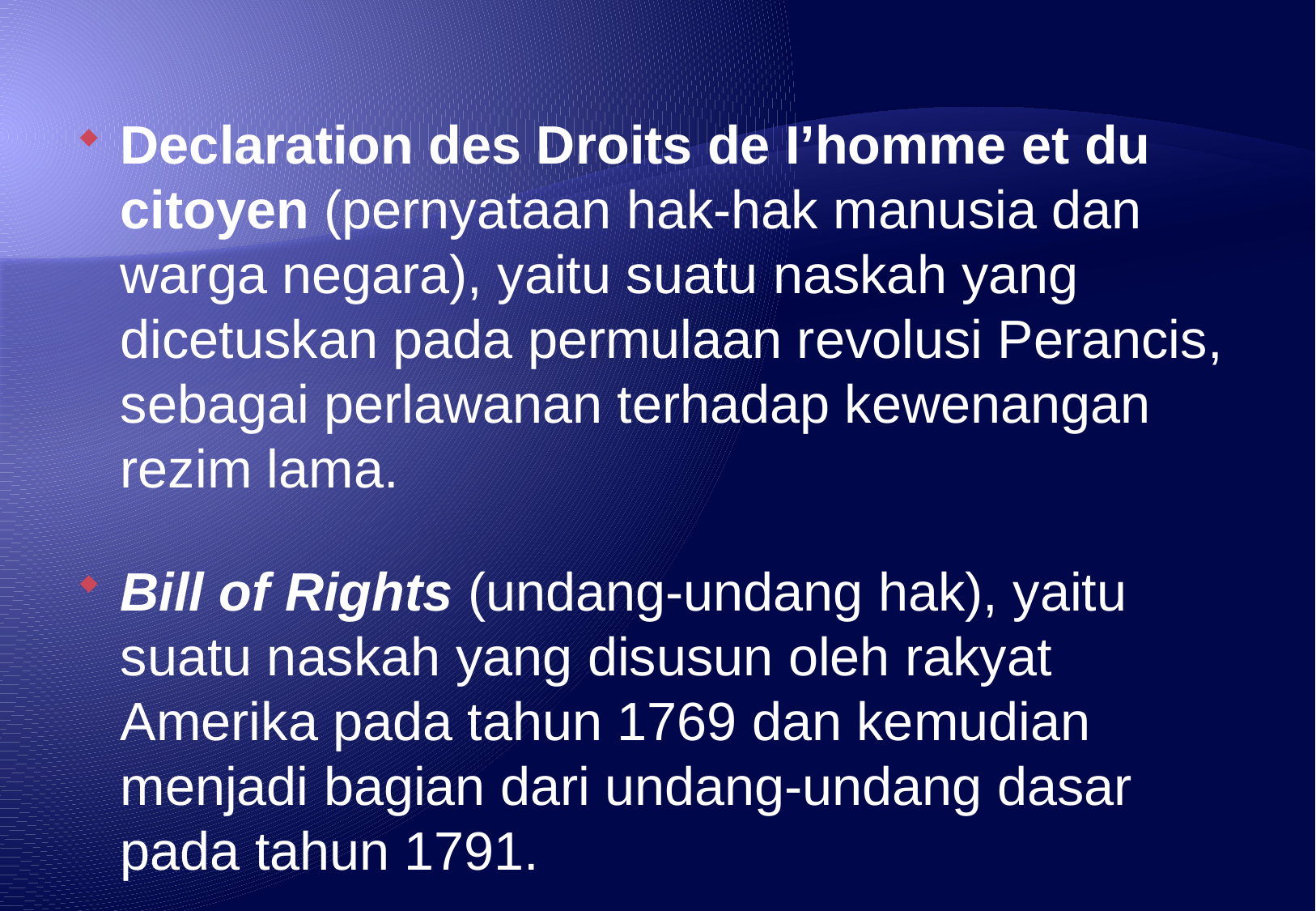

Declaration des Droits de I’homme et du citoyen (pernyataan hak-hak manusia dan warga negara), yaitu suatu naskah yang dicetuskan pada permulaan revolusi Perancis, sebagai perlawanan terhadap kewenangan rezim lama.

Bill of Rights (undang-undang hak), yaitu suatu naskah yang disusun oleh rakyat Amerika pada tahun 1769 dan kemudian menjadi bagian dari undang-undang dasar pada tahun 1791.